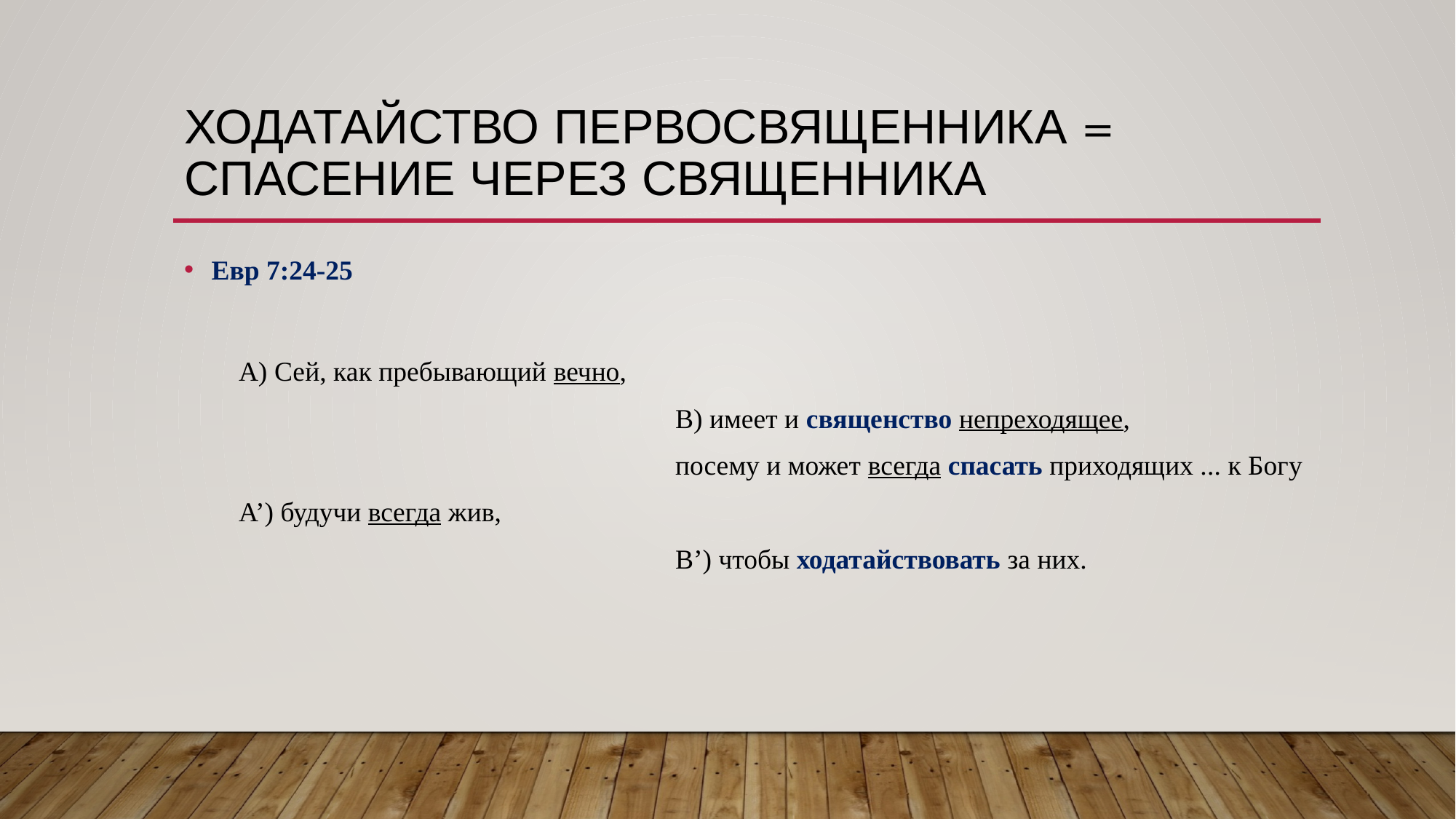

# Ходатайство первосвященника = спасение через священника
Евр 7:24-25

A) Сей, как пребывающий вечно,
				B) имеет и священство непреходящее,
				посему и может всегда спасать приходящих ... к Богу
A’) будучи всегда жив,
				B’) чтобы ходатайствовать за них.